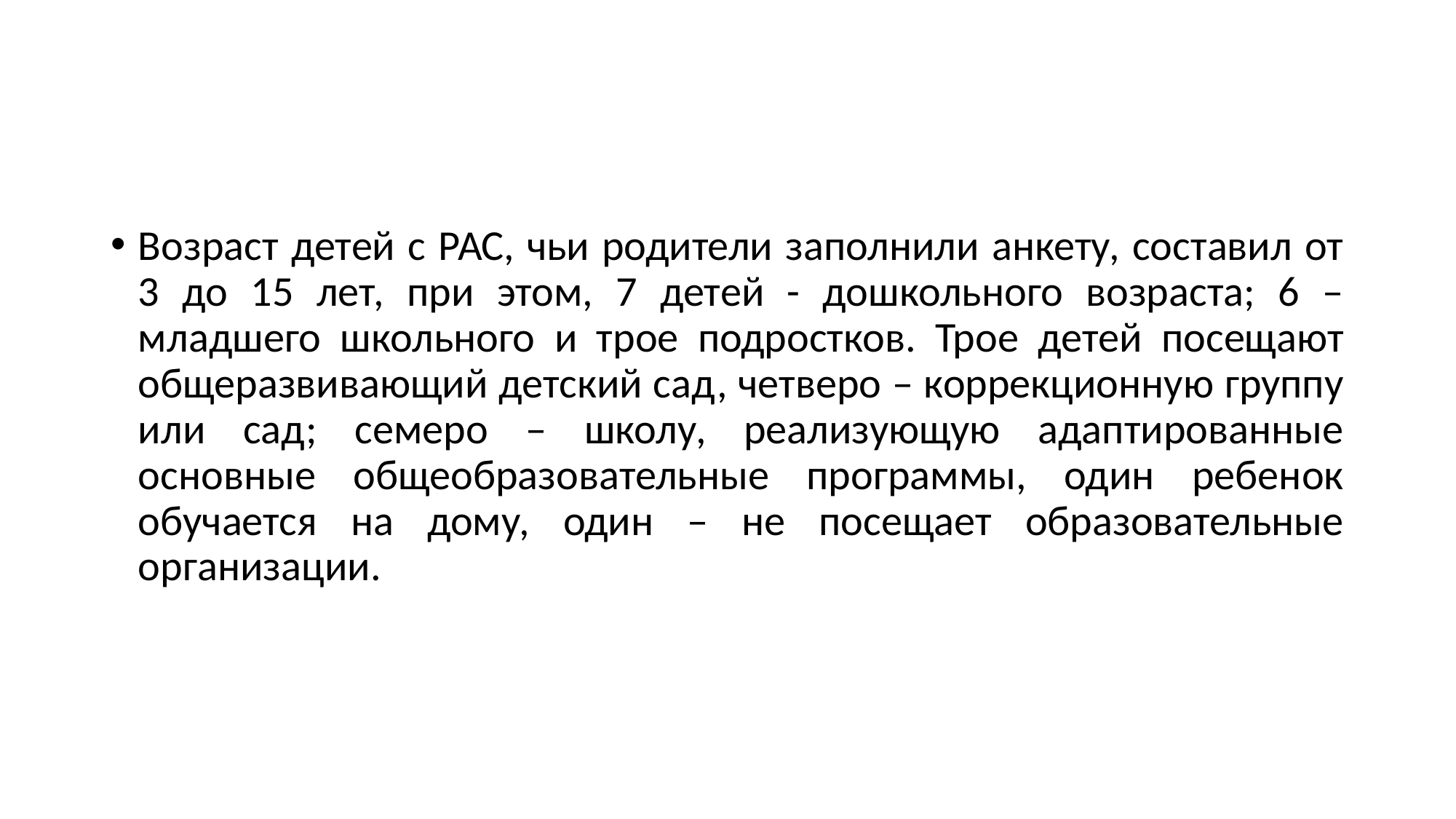

#
Возраст детей с РАС, чьи родители заполнили анкету, составил от 3 до 15 лет, при этом, 7 детей - дошкольного возраста; 6 – младшего школьного и трое подростков. Трое детей посещают общеразвивающий детский сад, четверо – коррекционную группу или сад; семеро – школу, реализующую адаптированные основные общеобразовательные программы, один ребенок обучается на дому, один – не посещает образовательные организации.